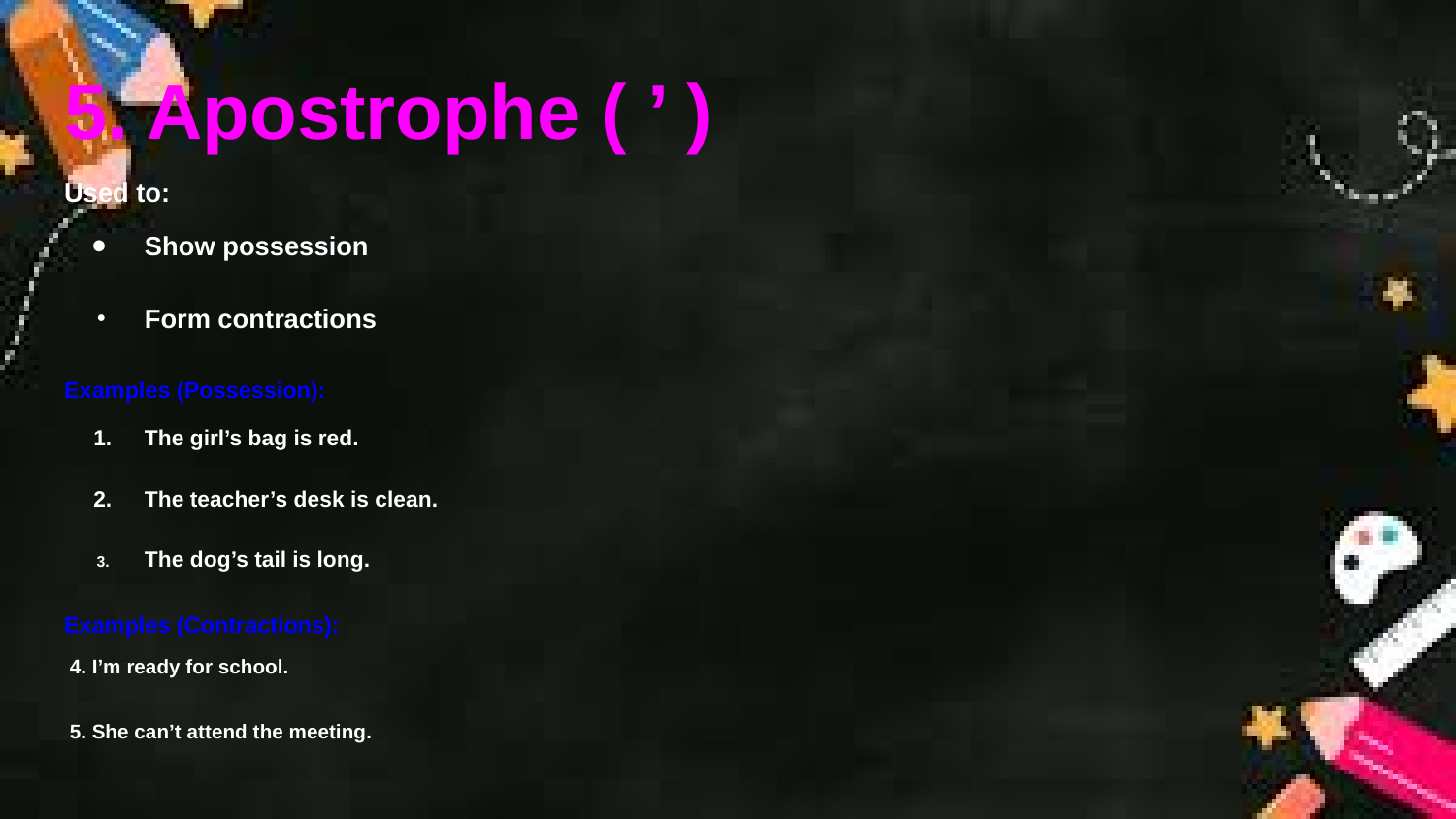

5. Apostrophe ( ’ )
Used to:
Show possession
Form contractions
Examples (Possession):
The girl’s bag is red.
The teacher’s desk is clean.
The dog’s tail is long.
Examples (Contractions):
 4. I’m ready for school.
 5. She can’t attend the meeting.